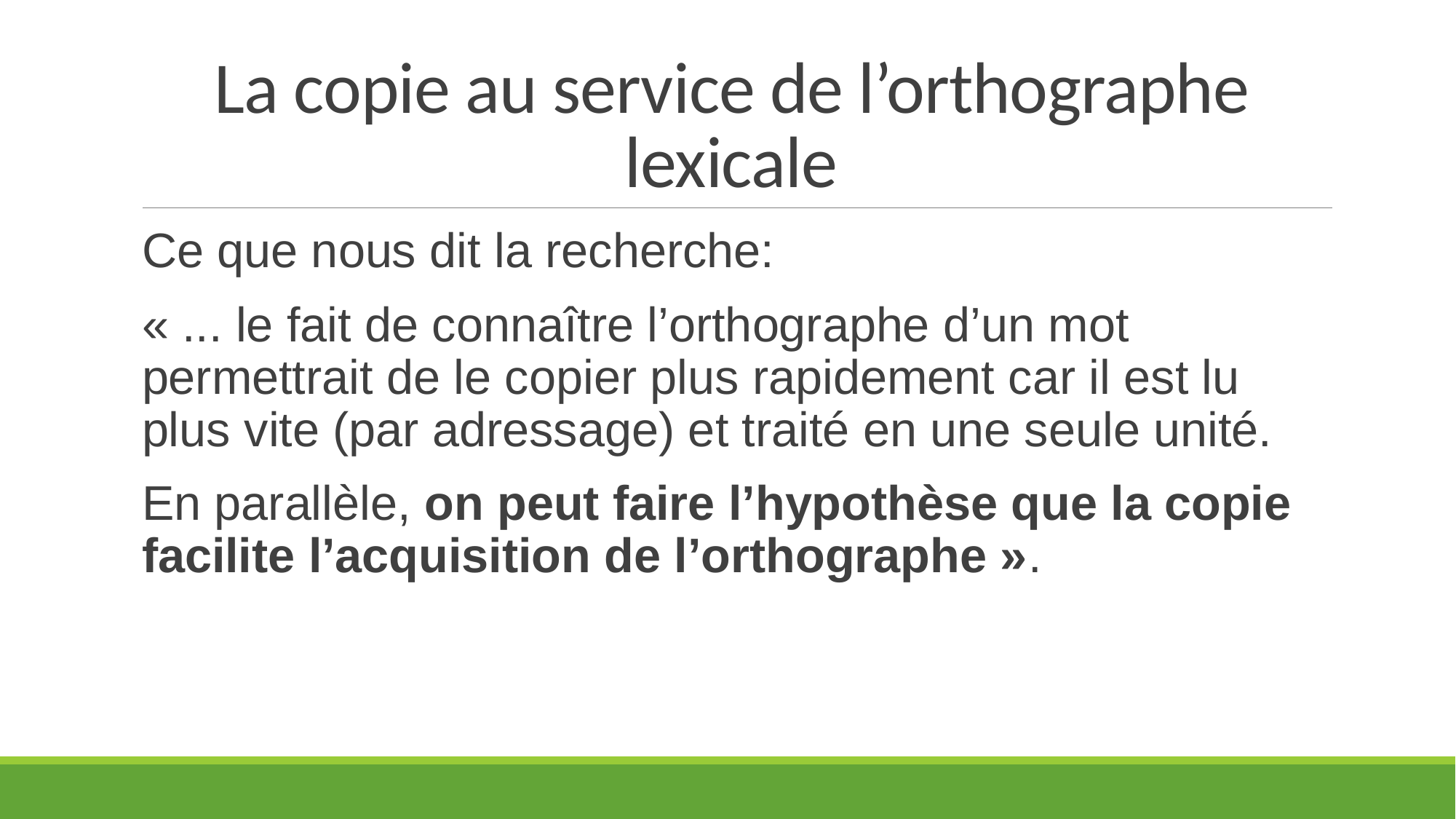

# La copie au service de l’orthographe lexicale
Ce que nous dit la recherche:
« ... le fait de connaître l’orthographe d’un mot permettrait de le copier plus rapidement car il est lu plus vite (par adressage) et traité en une seule unité.
En parallèle, on peut faire l’hypothèse que la copie facilite l’acquisition de l’orthographe ».